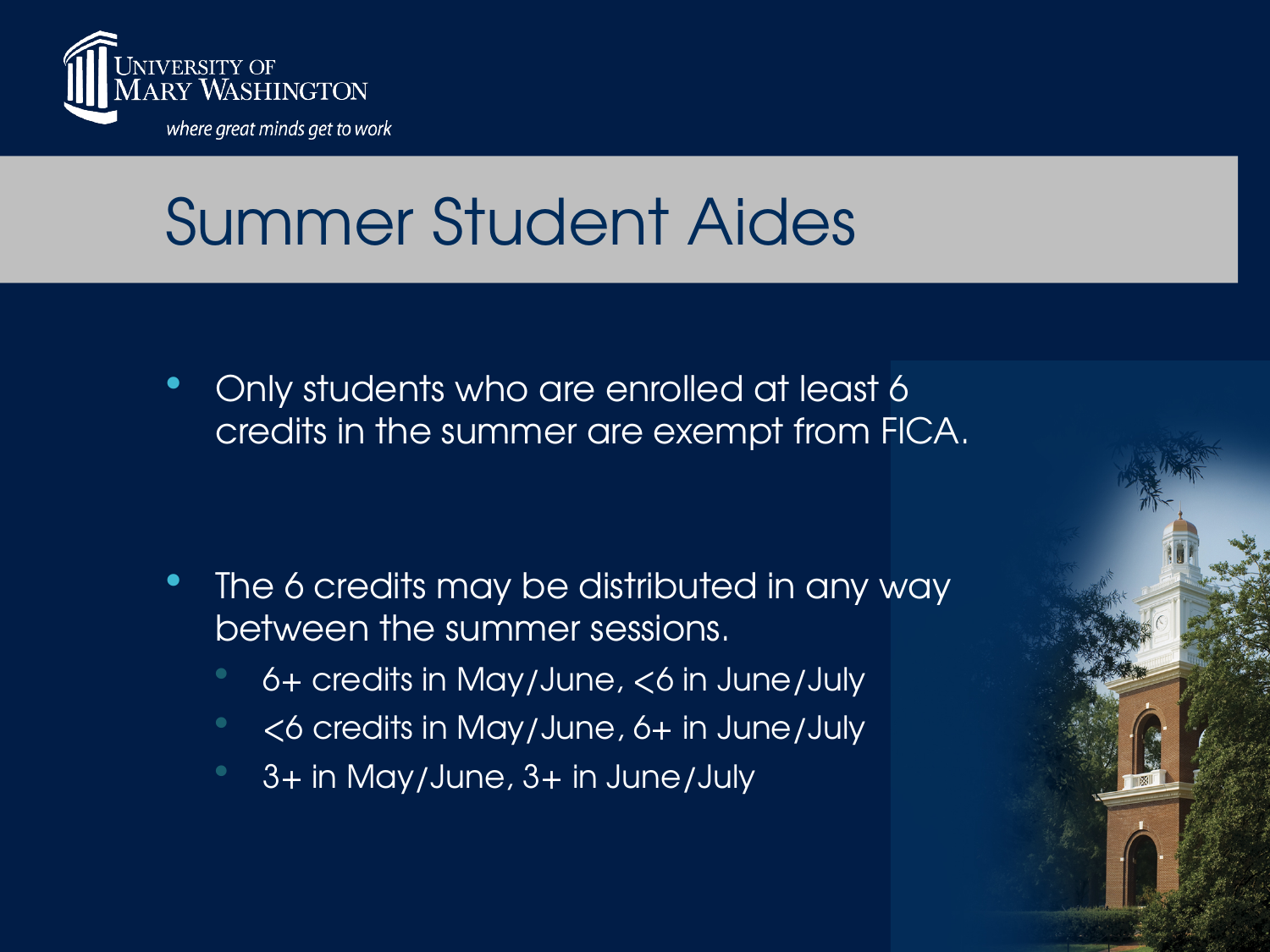

# Summer Student Aides
Only students who are enrolled at least 6 credits in the summer are exempt from FICA.

The 6 credits may be distributed in any way between the summer sessions.
6+ credits in May/June, <6 in June/July
<6 credits in May/June, 6+ in June/July
3+ in May/June, 3+ in June/July